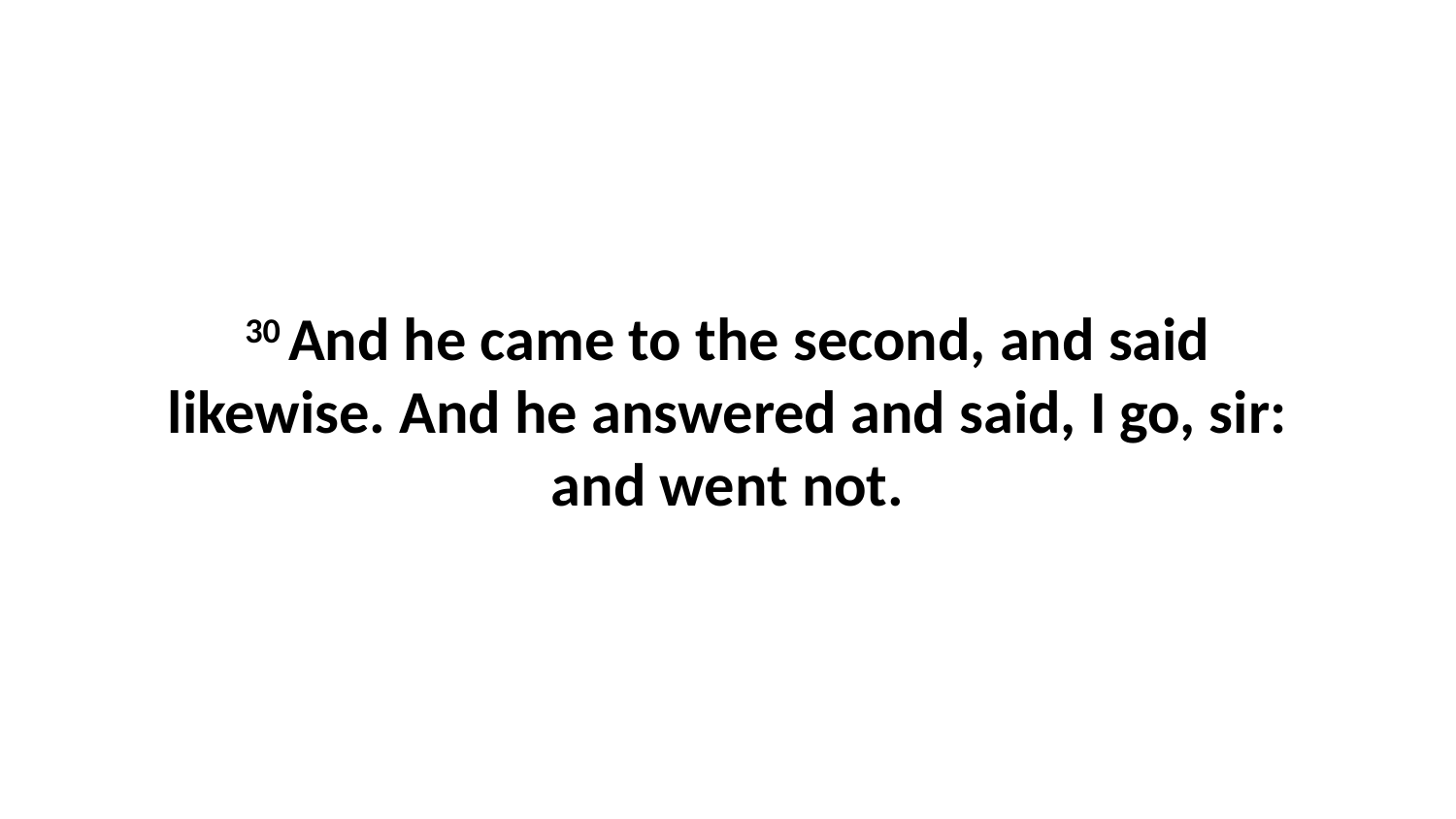

30 And he came to the second, and said likewise. And he answered and said, I go, sir: and went not.